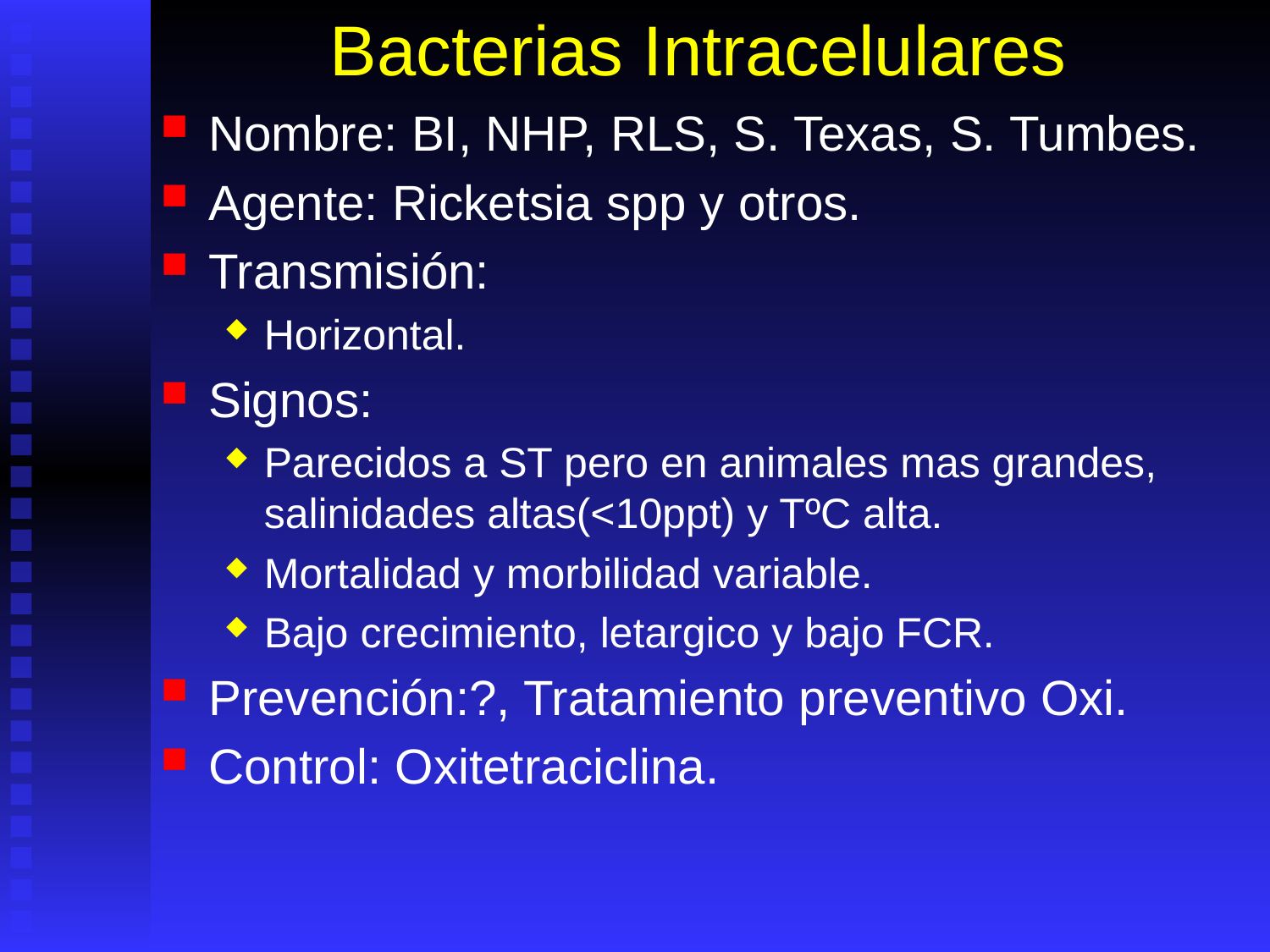

# Bacterias Intracelulares
Nombre: BI, NHP, RLS, S. Texas, S. Tumbes.
Agente: Ricketsia spp y otros.
Transmisión:
Horizontal.
Signos:
Parecidos a ST pero en animales mas grandes, salinidades altas(<10ppt) y TºC alta.
Mortalidad y morbilidad variable.
Bajo crecimiento, letargico y bajo FCR.
Prevención:?, Tratamiento preventivo Oxi.
Control: Oxitetraciclina.